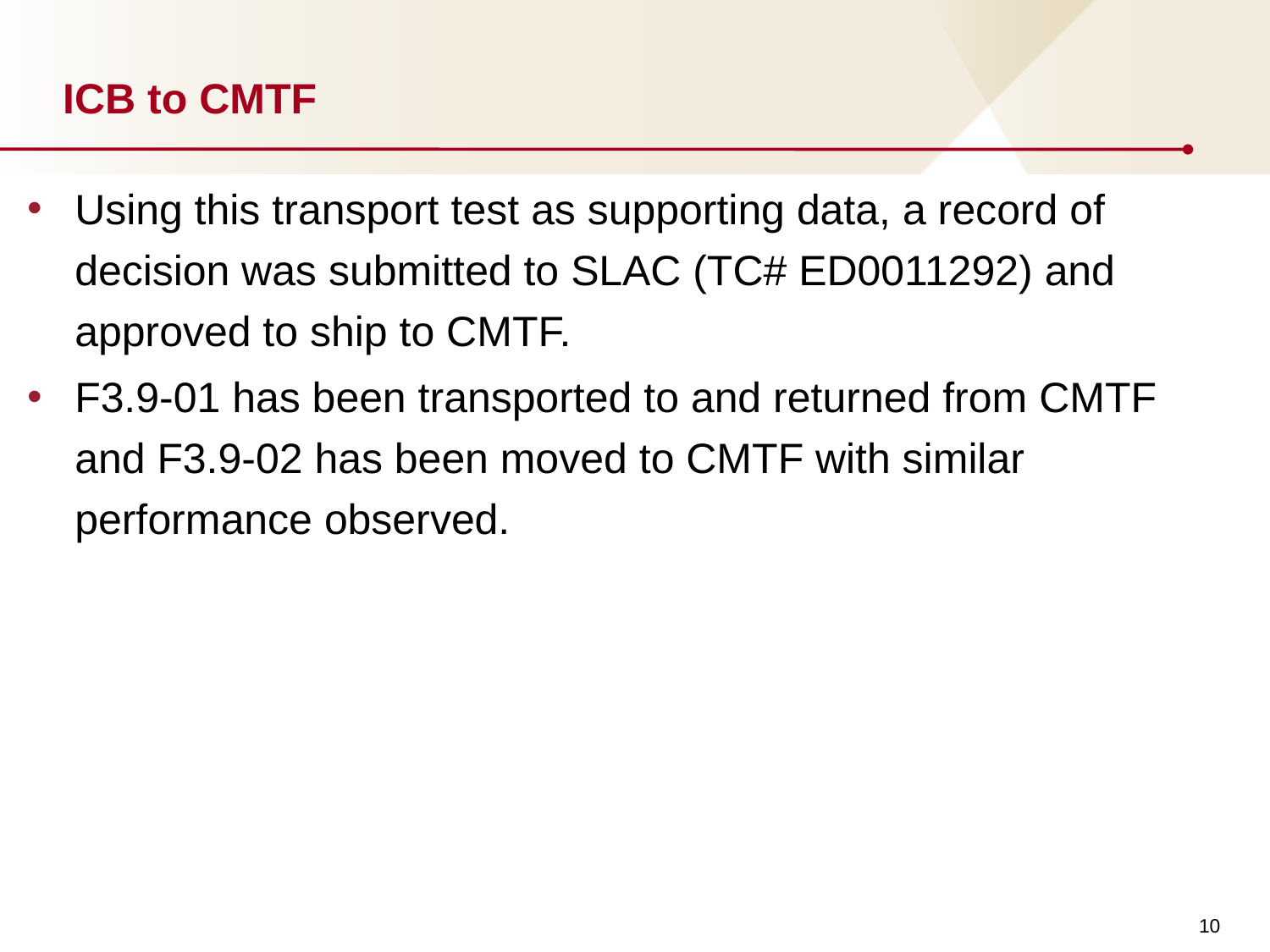

# ICB to CMTF
Using this transport test as supporting data, a record of decision was submitted to SLAC (TC# ED0011292) and approved to ship to CMTF.
F3.9-01 has been transported to and returned from CMTF and F3.9-02 has been moved to CMTF with similar performance observed.

10